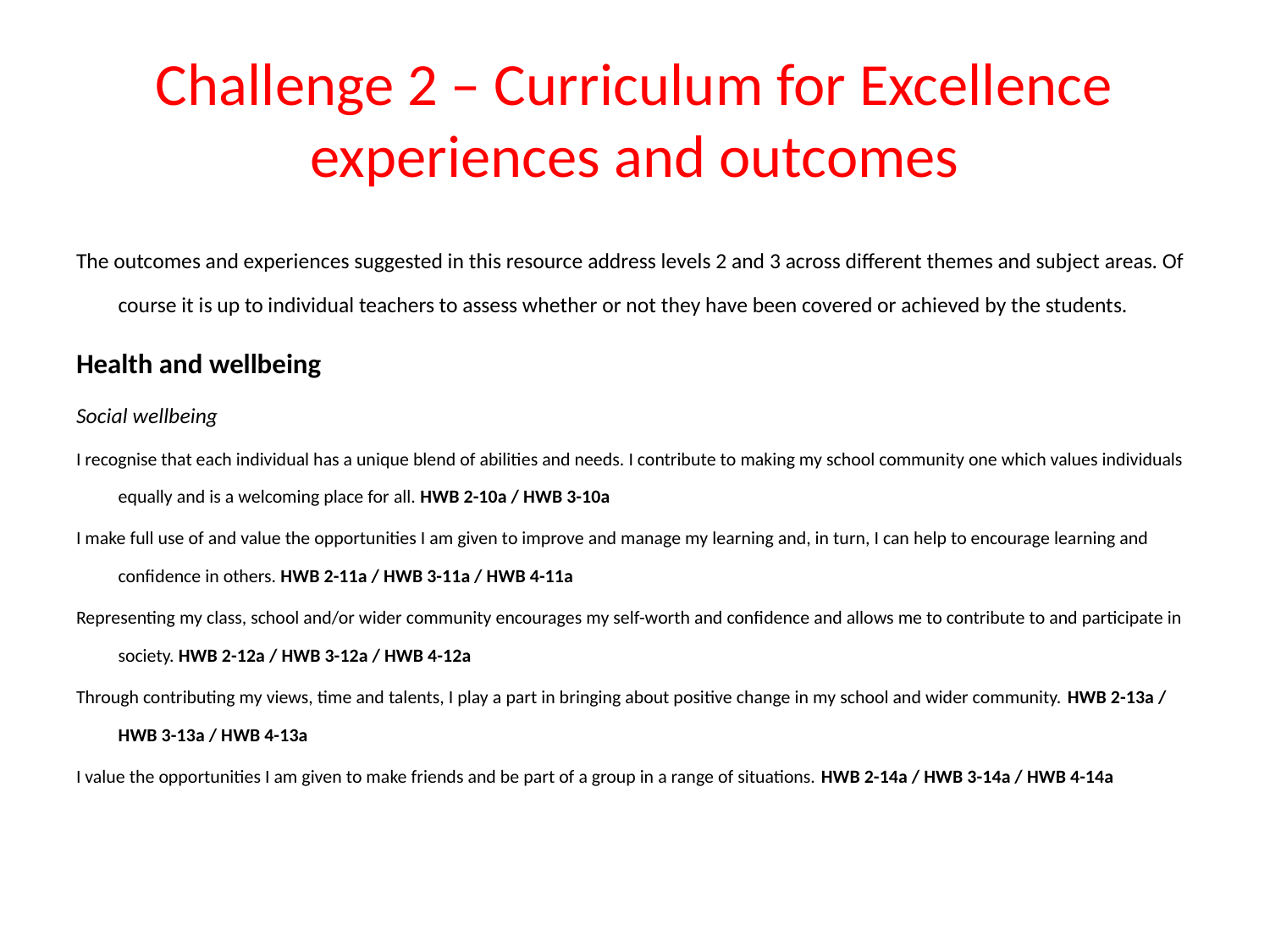

# Challenge 2 – Curriculum for Excellence experiences and outcomes
The outcomes and experiences suggested in this resource address levels 2 and 3 across different themes and subject areas. Of course it is up to individual teachers to assess whether or not they have been covered or achieved by the students.
Health and wellbeing
Social wellbeing
I recognise that each individual has a unique blend of abilities and needs. I contribute to making my school community one which values individuals equally and is a welcoming place for all. HWB 2-10a / HWB 3-10a
I make full use of and value the opportunities I am given to improve and manage my learning and, in turn, I can help to encourage learning and confidence in others. HWB 2-11a / HWB 3-11a / HWB 4-11a
Representing my class, school and/or wider community encourages my self-worth and confidence and allows me to contribute to and participate in society. HWB 2-12a / HWB 3-12a / HWB 4-12a
Through contributing my views, time and talents, I play a part in bringing about positive change in my school and wider community. HWB 2-13a / HWB 3-13a / HWB 4-13a
I value the opportunities I am given to make friends and be part of a group in a range of situations. HWB 2-14a / HWB 3-14a / HWB 4-14a